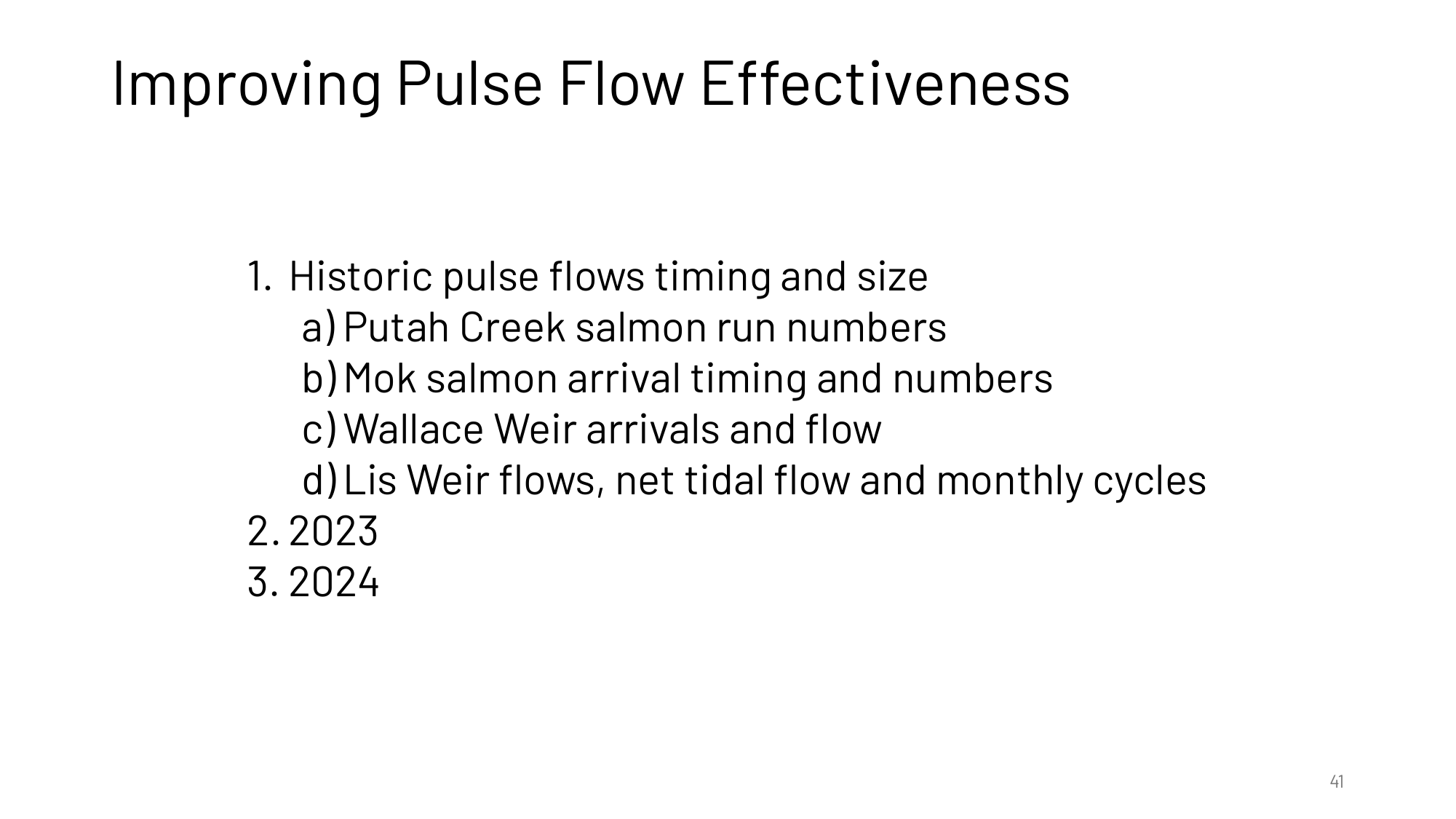

# Improving Pulse Flow Effectiveness
Historic pulse flows timing and size
Putah Creek salmon run numbers
Mok salmon arrival timing and numbers
Wallace Weir arrivals and flow
Lis Weir flows, net tidal flow and monthly cycles
2023
2024

41